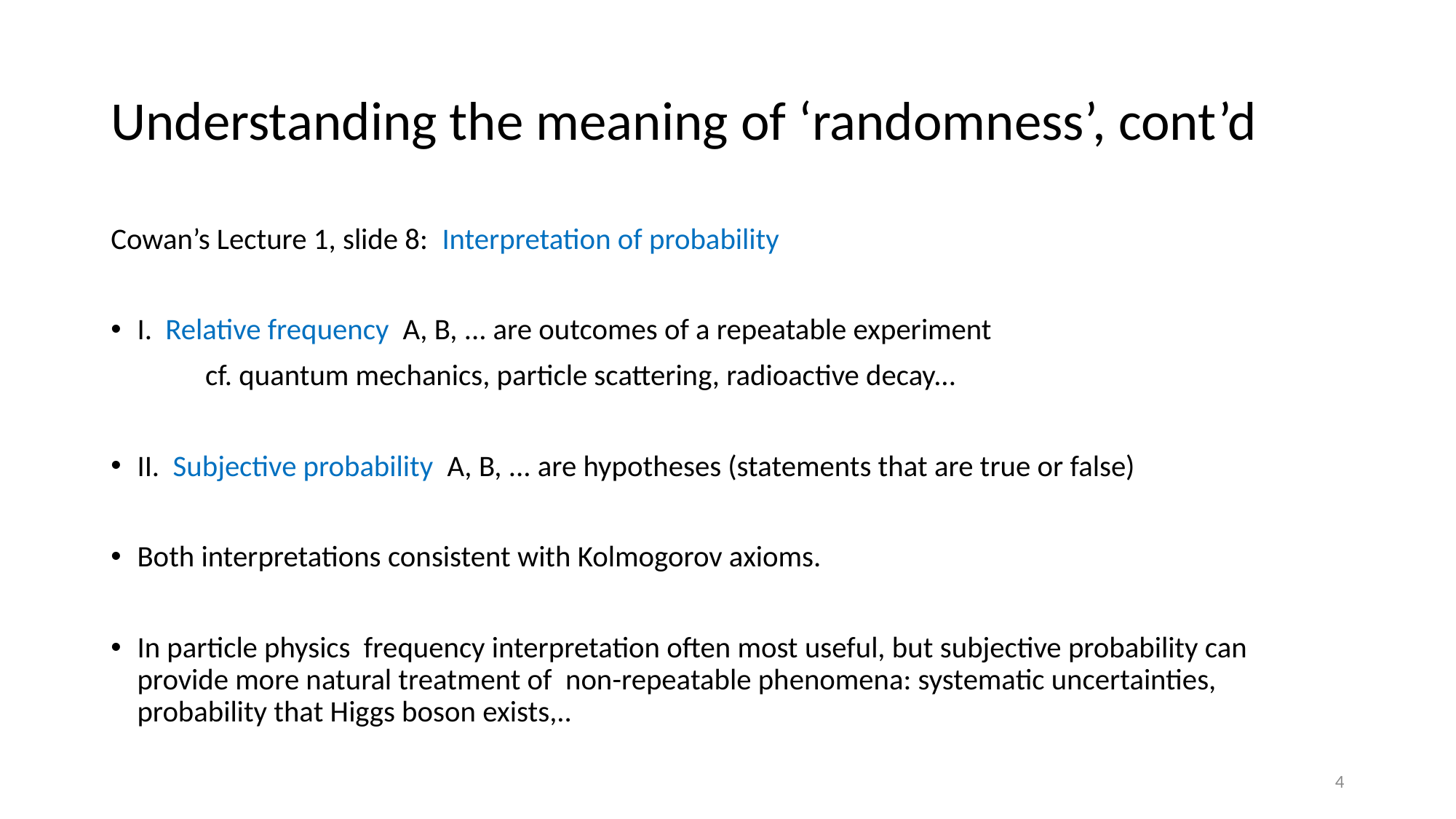

# Understanding the meaning of ‘randomness’, cont’d
Cowan’s Lecture 1, slide 8:  Interpretation of probability

I.  Relative frequency  A, B, ... are outcomes of a repeatable experiment
              cf. quantum mechanics, particle scattering, radioactive decay...

II.  Subjective probability  A, B, ... are hypotheses (statements that are true or false)

Both interpretations consistent with Kolmogorov axioms.

In particle physics  frequency interpretation often most useful, but subjective probability can provide more natural treatment of  non-repeatable phenomena: systematic uncertainties, probability that Higgs boson exists,..

4